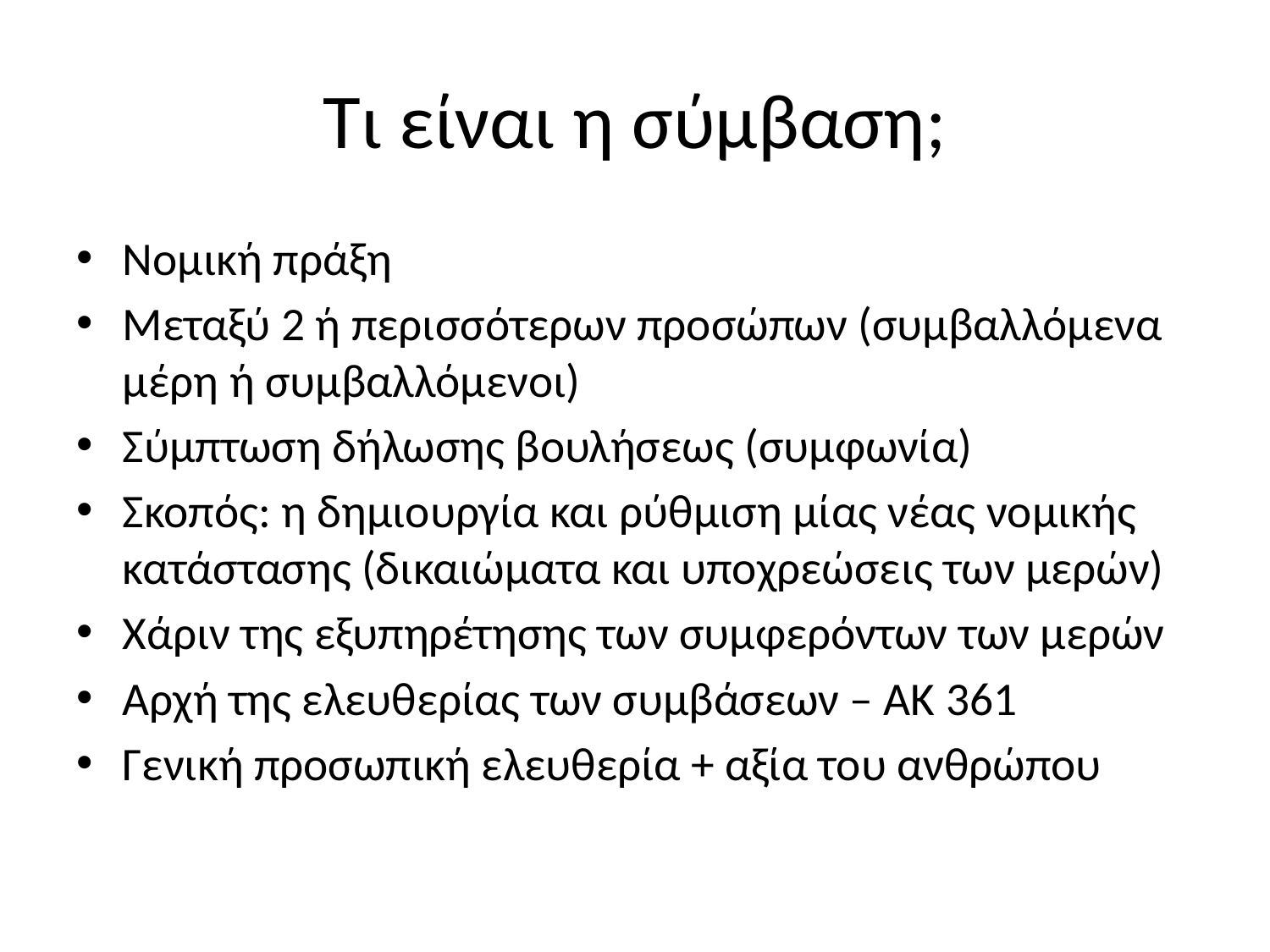

# Τι είναι η σύμβαση;
Νομική πράξη
Μεταξύ 2 ή περισσότερων προσώπων (συμβαλλόμενα μέρη ή συμβαλλόμενοι)
Σύμπτωση δήλωσης βουλήσεως (συμφωνία)
Σκοπός: η δημιουργία και ρύθμιση μίας νέας νομικής κατάστασης (δικαιώματα και υποχρεώσεις των μερών)
Χάριν της εξυπηρέτησης των συμφερόντων των μερών
Αρχή της ελευθερίας των συμβάσεων – ΑΚ 361
Γενική προσωπική ελευθερία + αξία του ανθρώπου